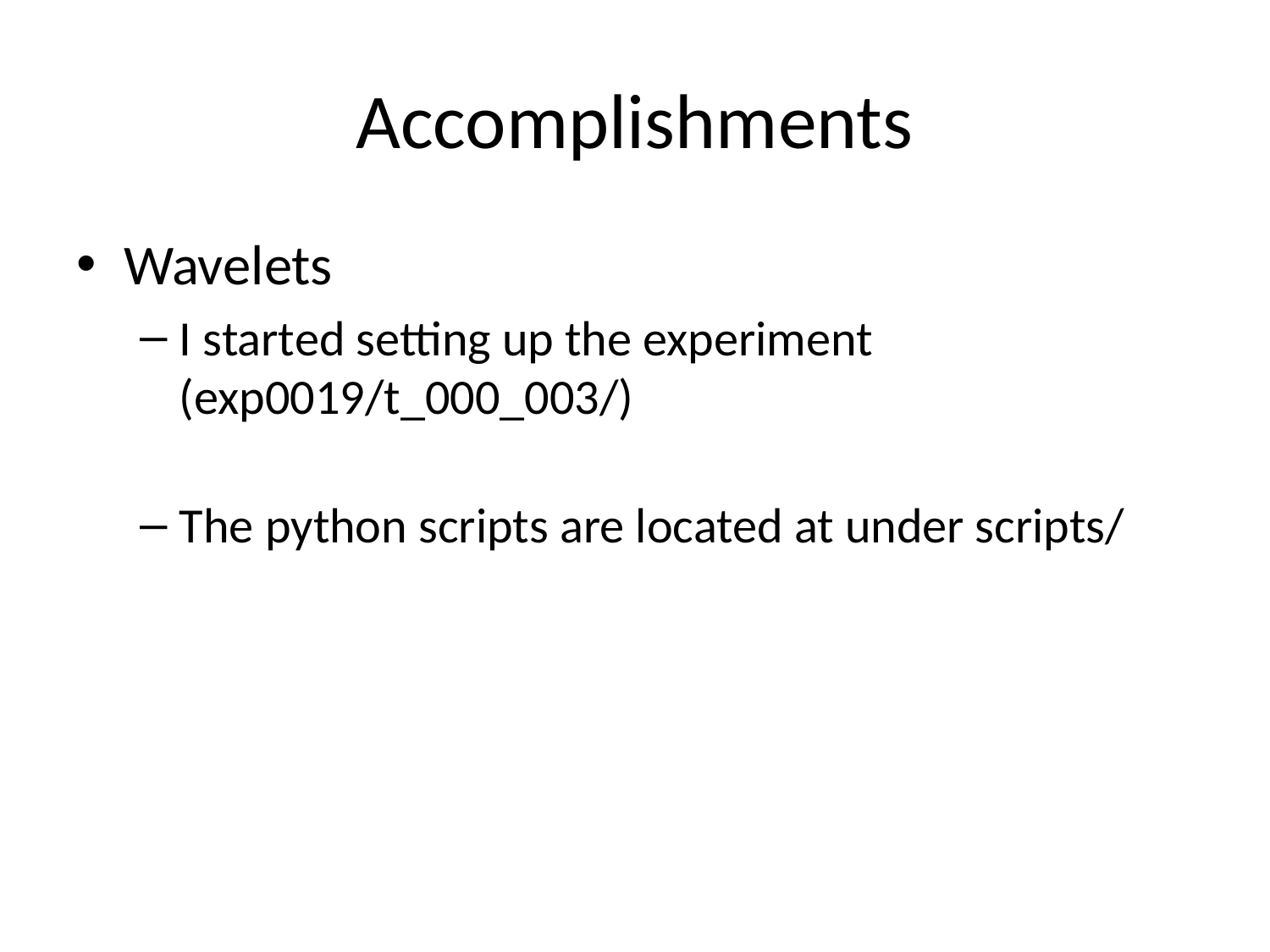

# Accomplishments
Wavelets
I started setting up the experiment (exp0019/t_000_003/)
The python scripts are located at under scripts/